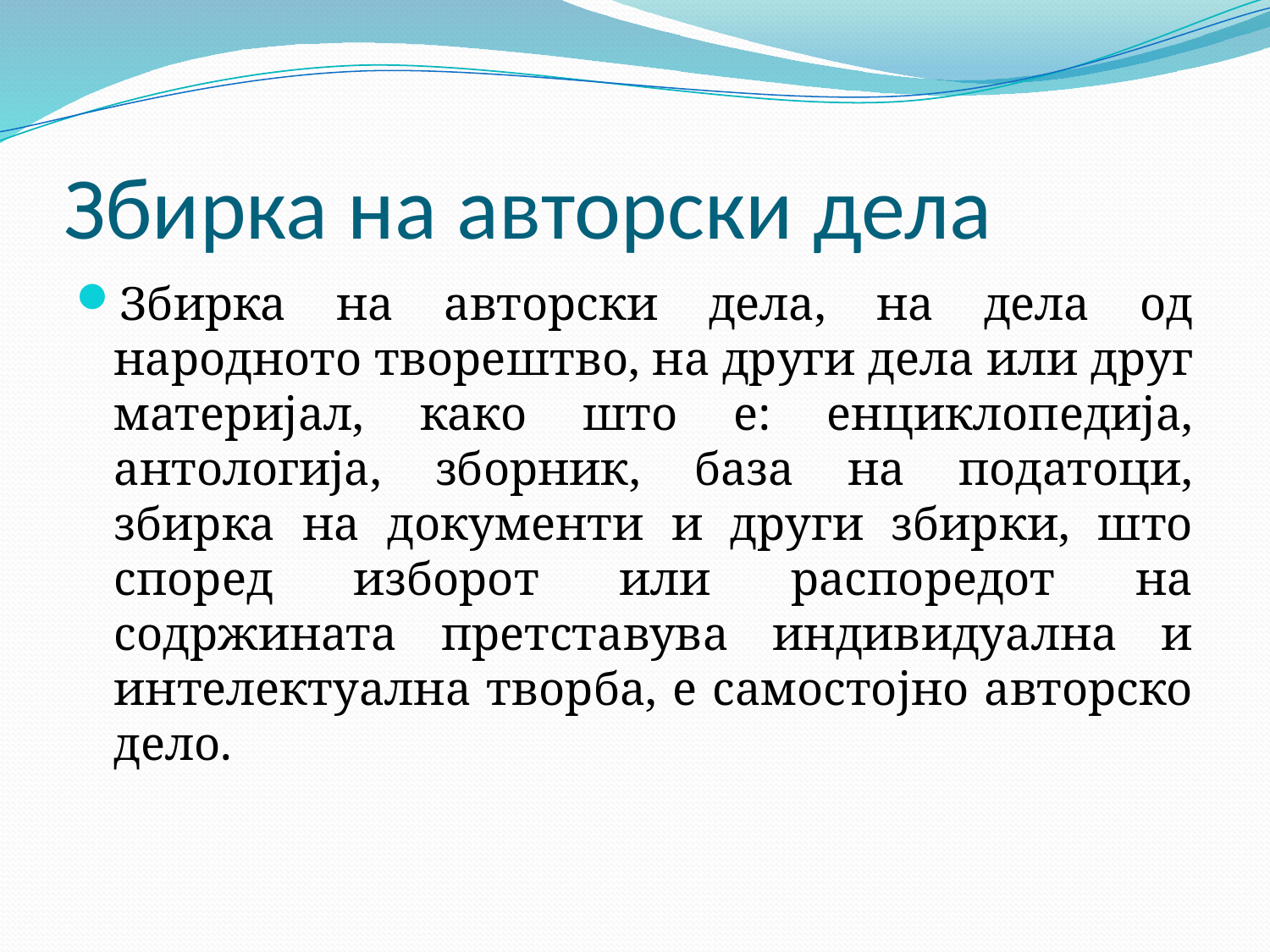

# Збирка на авторски дела
Збирка на авторски дела, на дела од народното творештво, на други дела или друг материјал, како што е: енциклопедија, антологија, зборник, база на податоци, збирка на документи и други збирки, што според изборот или распоредот на содржината претставува индивидуална и интелектуална творба, е самостојно авторско дело.